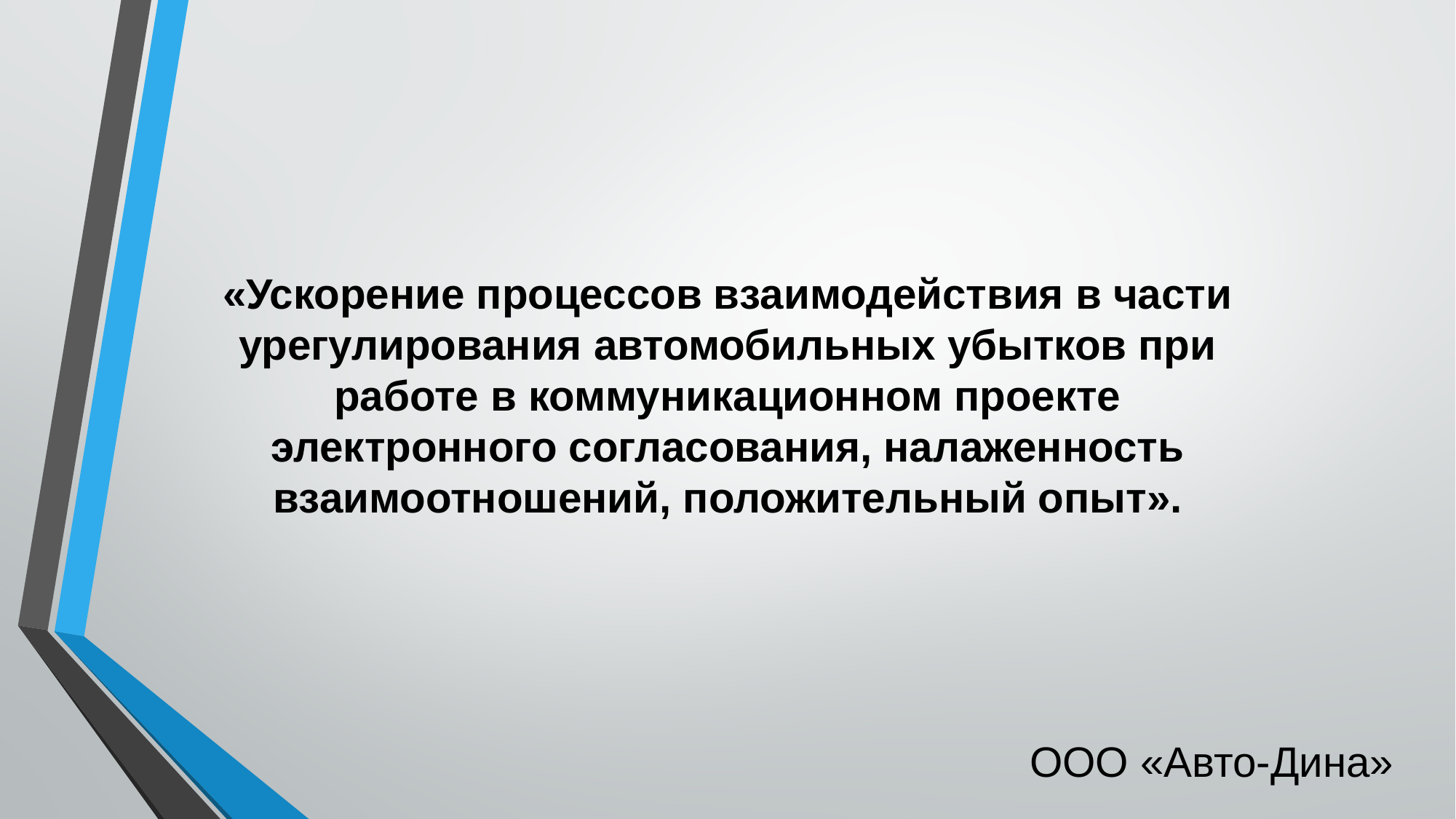

# «Ускорение процессов взаимодействия в части урегулирования автомобильных убытков при работе в коммуникационном проекте электронного согласования, налаженность взаимоотношений, положительный опыт».
ООО «Авто-Дина»